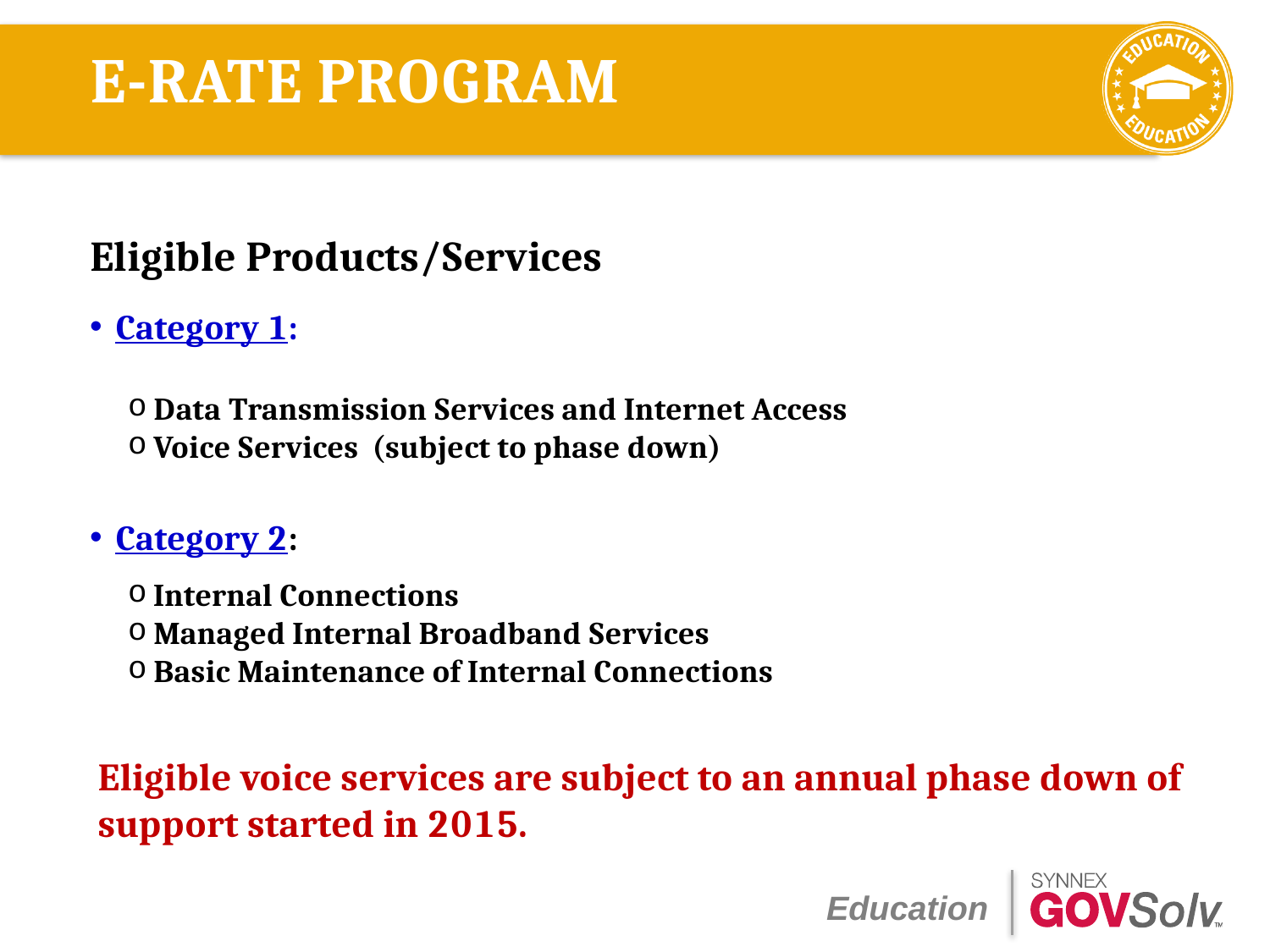

# E-RATE PROGRAM
Eligible Products/Services

Category 1:

Data Transmission Services and Internet Access
Voice Services  (subject to phase down)

Category 2:

Internal Connections
Managed Internal Broadband Services
Basic Maintenance of Internal Connections

Eligible voice services are subject to an annual phase down of support started in 2015.